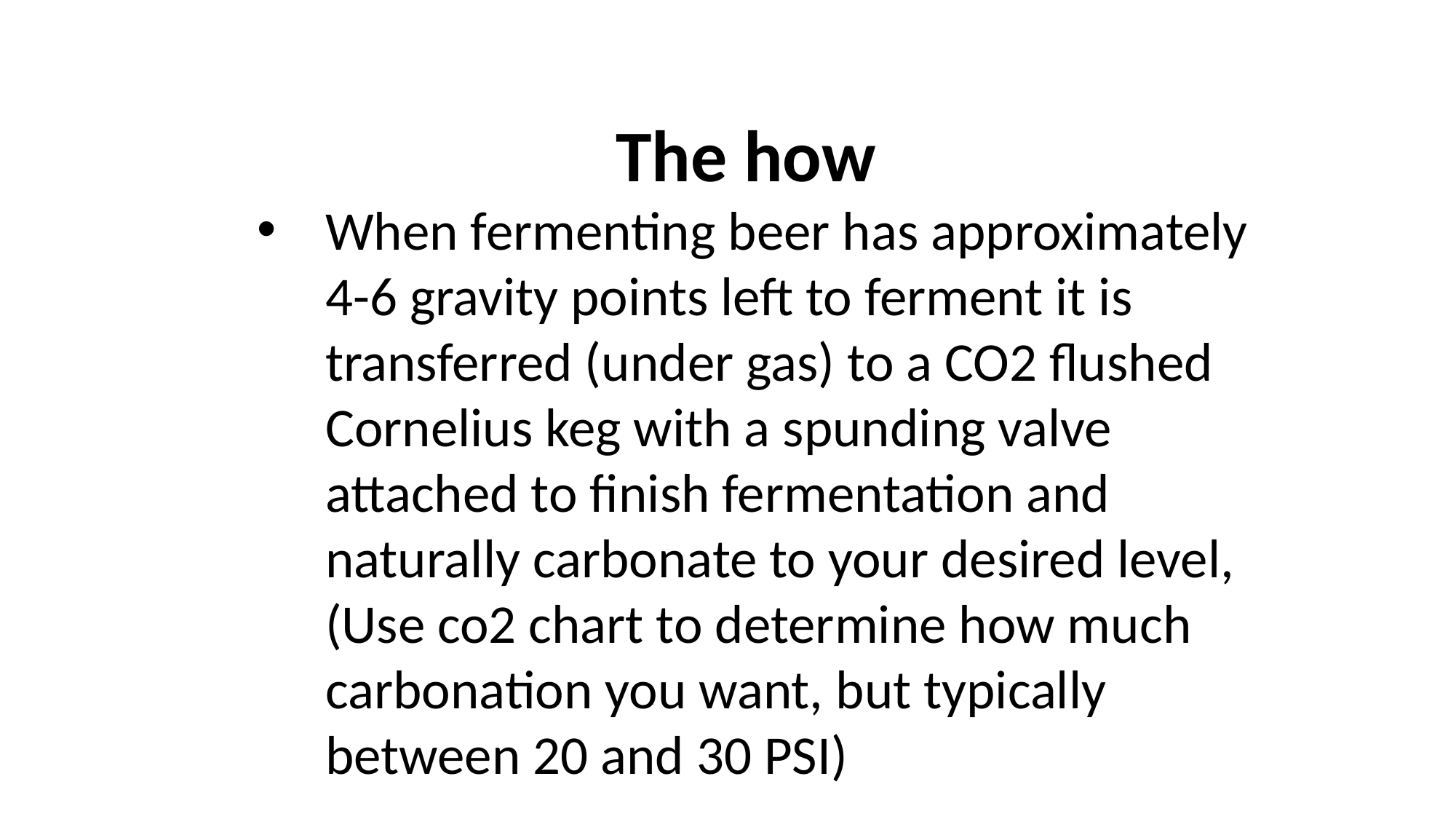

The how
When fermenting beer has approximately 4-6 gravity points left to ferment it is transferred (under gas) to a CO2 flushed Cornelius keg with a spunding valve attached to finish fermentation and naturally carbonate to your desired level, (Use co2 chart to determine how much carbonation you want, but typically between 20 and 30 PSI)